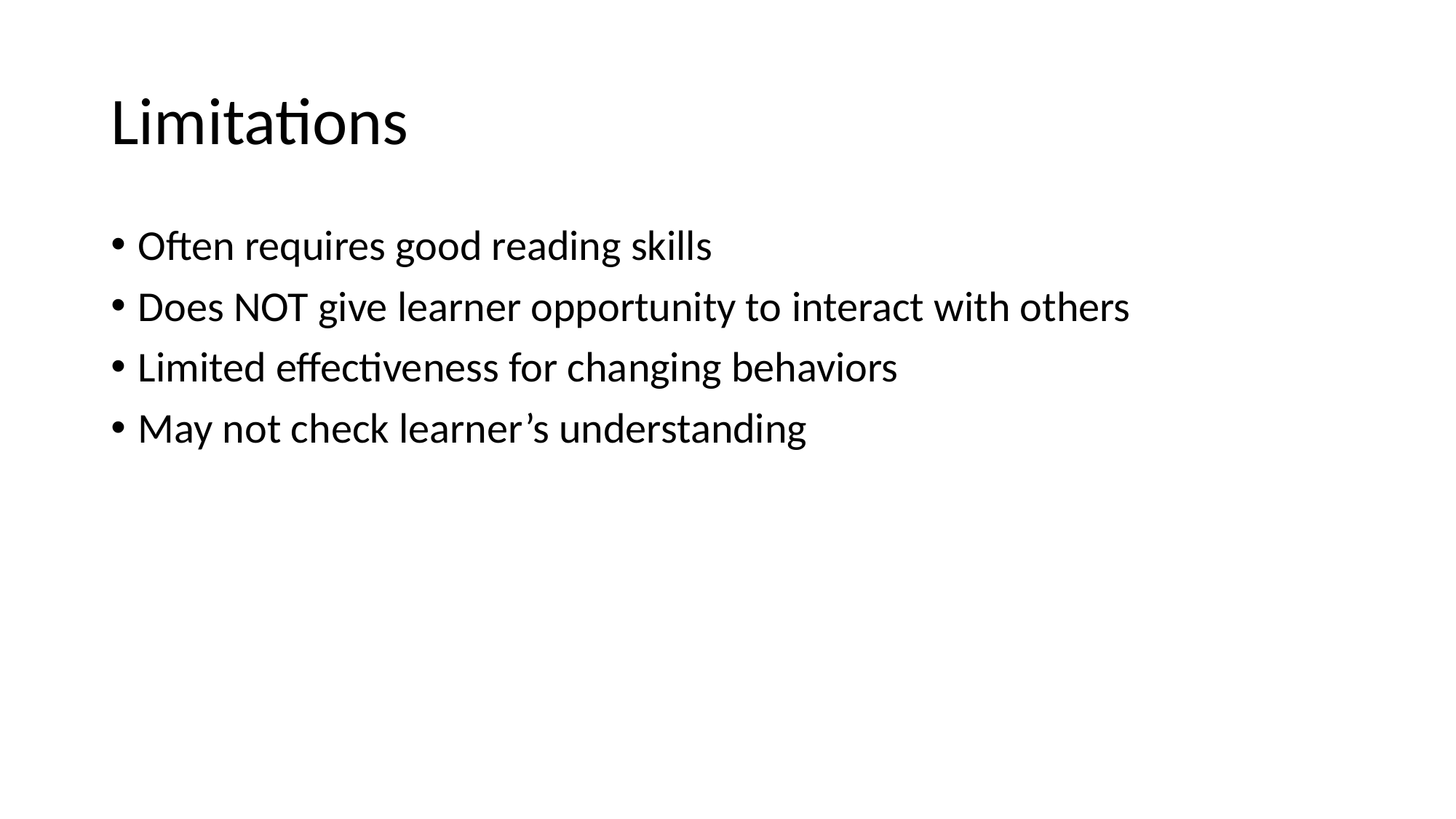

# Limitations
Often requires good reading skills
Does NOT give learner opportunity to interact with others
Limited effectiveness for changing behaviors
May not check learner’s understanding